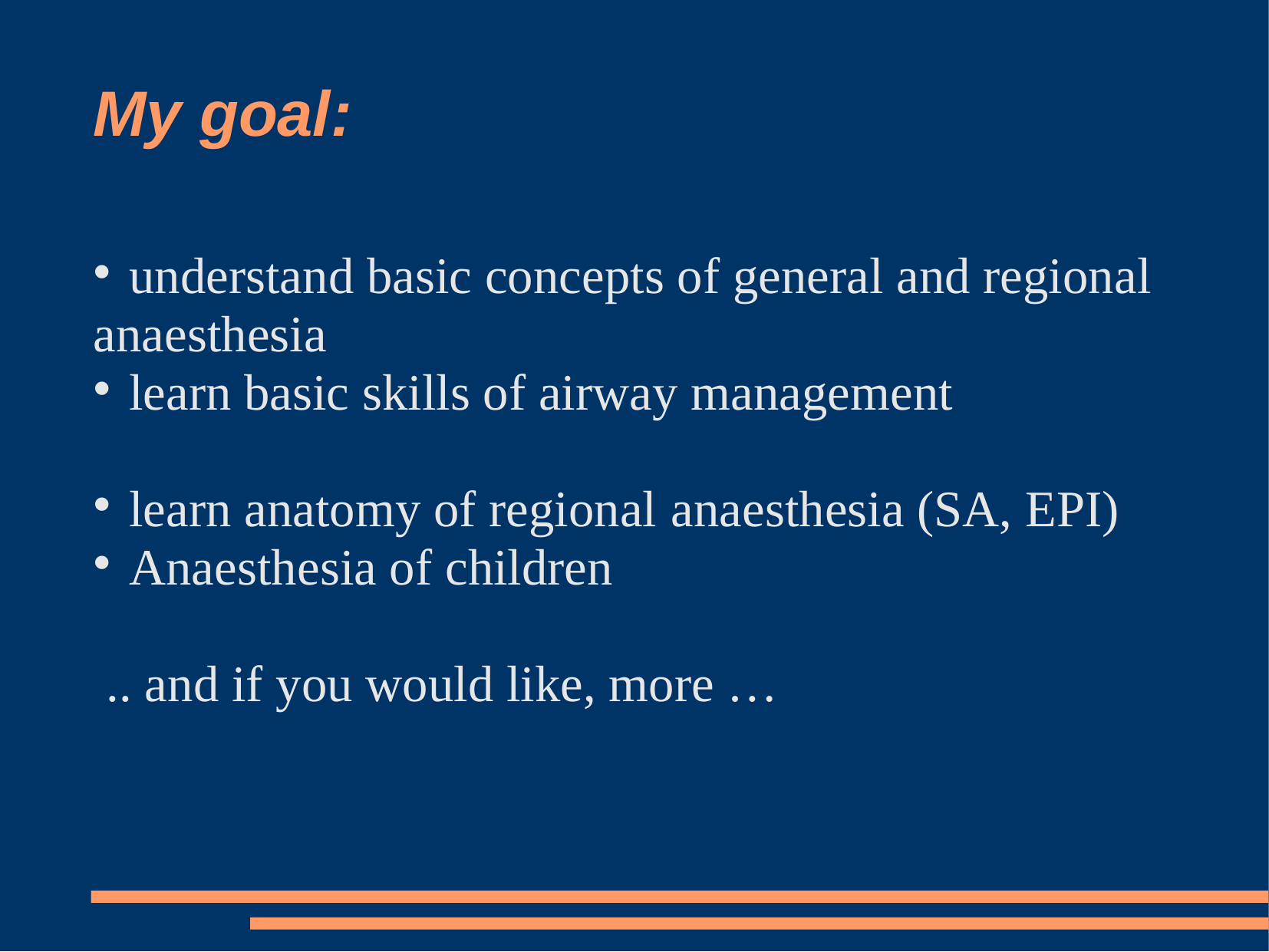

My goal:
 understand basic concepts of general and regional anaesthesia
 learn basic skills of airway management

 learn anatomy of regional anaesthesia (SA, EPI)
 Anaesthesia of children

.. and if you would like, more …